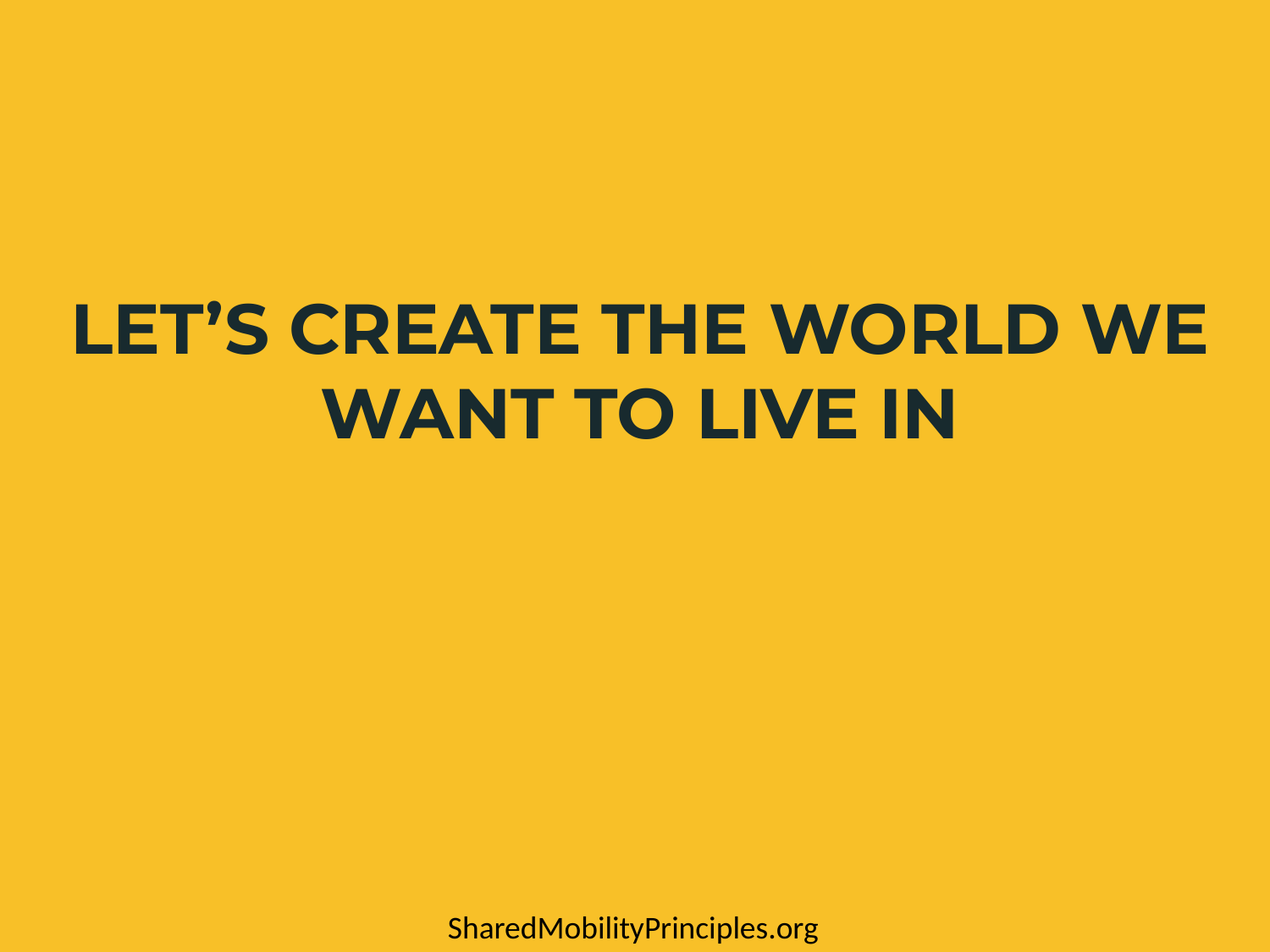

LET’S CREATE THE WORLD WE WANT TO LIVE IN

SharedMobilityPrinciples.org